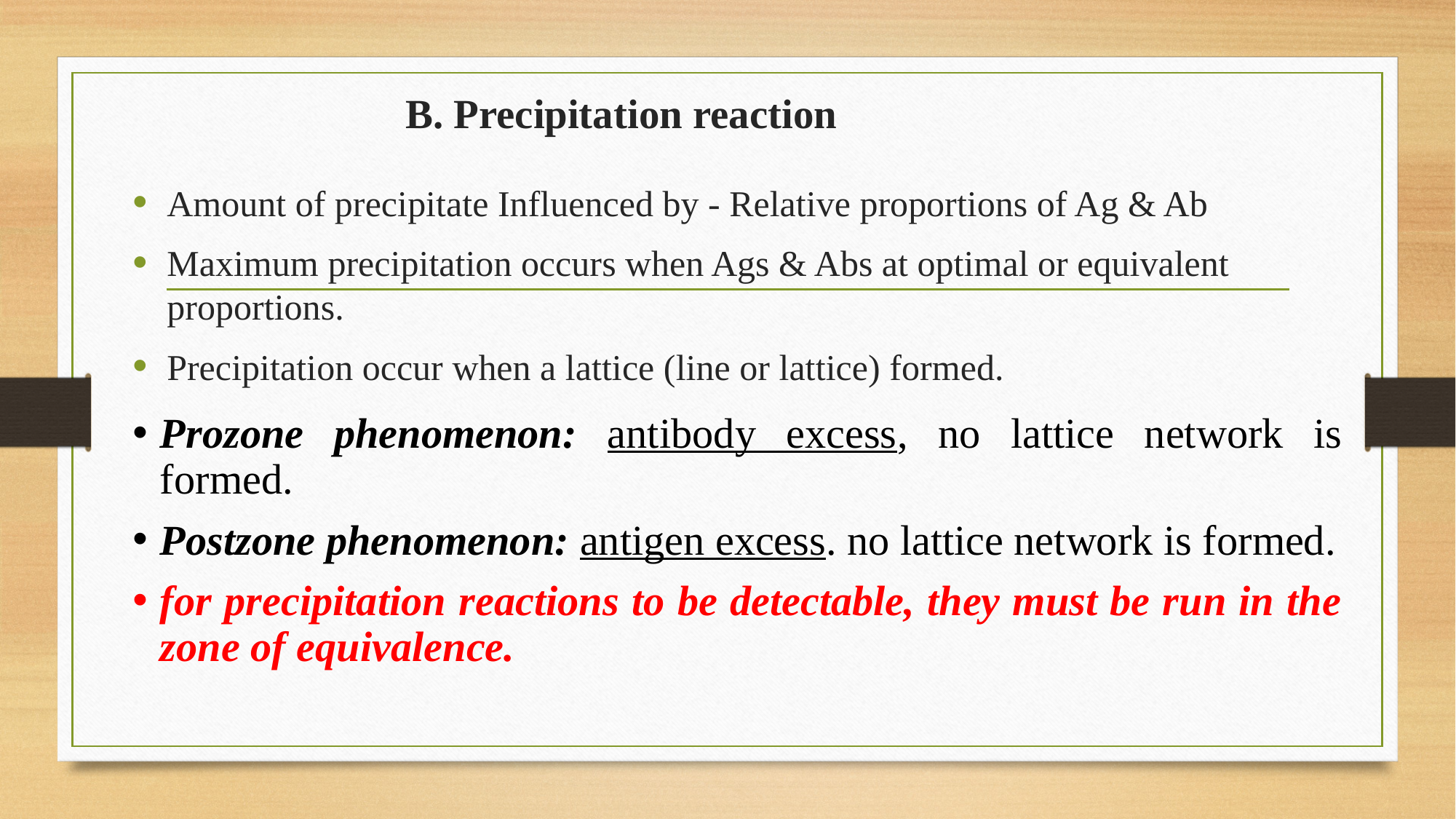

# B. Precipitation reaction
Amount of precipitate Influenced by - Relative proportions of Ag & Ab
Maximum precipitation occurs when Ags & Abs at optimal or equivalent proportions.
Precipitation occur when a lattice (line or lattice) formed.
Prozone phenomenon: antibody excess, no lattice network is formed.
Postzone phenomenon: antigen excess. no lattice network is formed.
for precipitation reactions to be detectable, they must be run in the zone of equivalence.